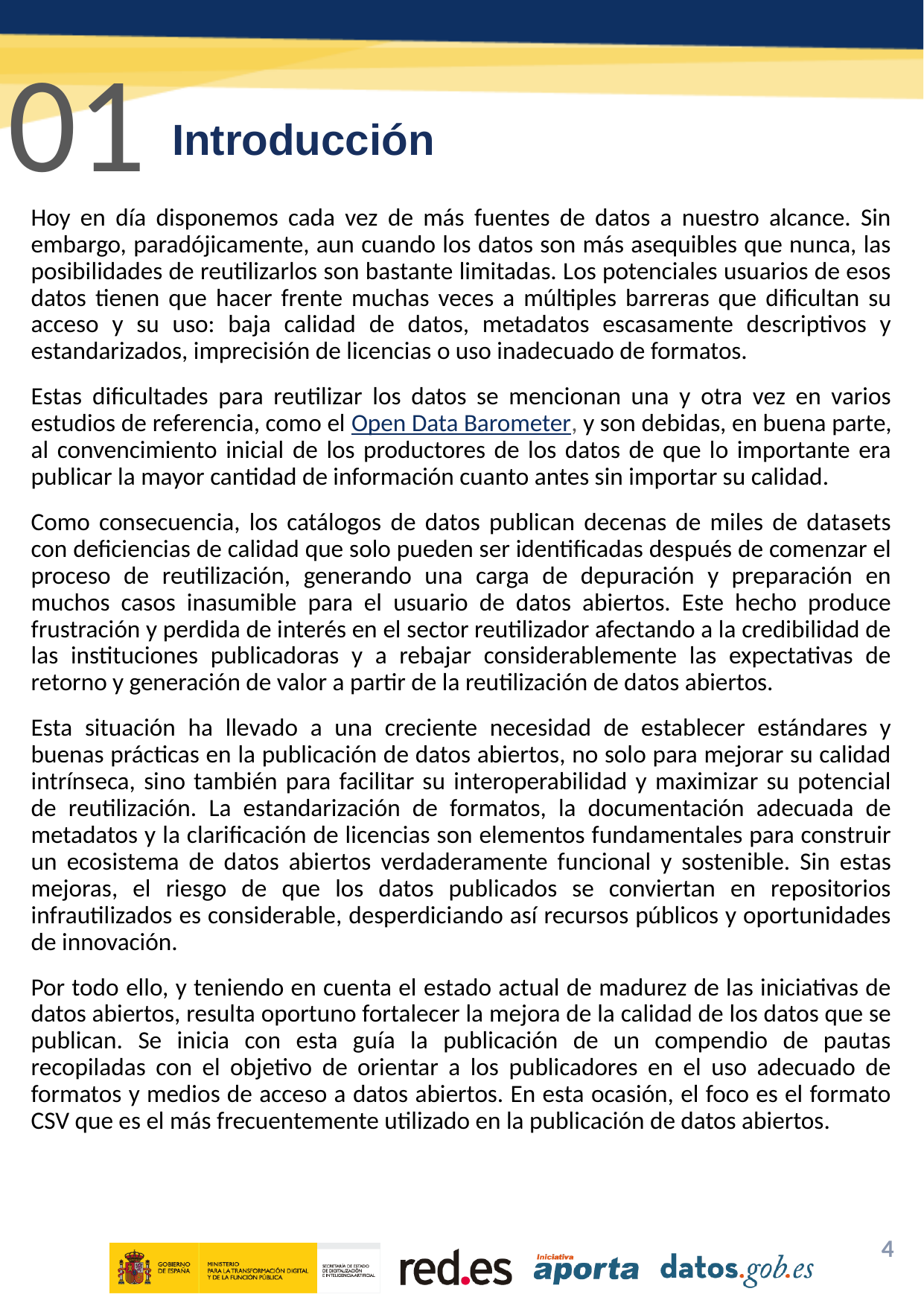

01
# Introducción
Hoy en día disponemos cada vez de más fuentes de datos a nuestro alcance. Sin embargo, paradójicamente, aun cuando los datos son más asequibles que nunca, las posibilidades de reutilizarlos son bastante limitadas. Los potenciales usuarios de esos datos tienen que hacer frente muchas veces a múltiples barreras que dificultan su acceso y su uso: baja calidad de datos, metadatos escasamente descriptivos y estandarizados, imprecisión de licencias o uso inadecuado de formatos.
Estas dificultades para reutilizar los datos se mencionan una y otra vez en varios estudios de referencia, como el Open Data Barometer, y son debidas, en buena parte, al convencimiento inicial de los productores de los datos de que lo importante era publicar la mayor cantidad de información cuanto antes sin importar su calidad.
Como consecuencia, los catálogos de datos publican decenas de miles de datasets con deficiencias de calidad que solo pueden ser identificadas después de comenzar el proceso de reutilización, generando una carga de depuración y preparación en muchos casos inasumible para el usuario de datos abiertos. Este hecho produce frustración y perdida de interés en el sector reutilizador afectando a la credibilidad de las instituciones publicadoras y a rebajar considerablemente las expectativas de retorno y generación de valor a partir de la reutilización de datos abiertos.
Esta situación ha llevado a una creciente necesidad de establecer estándares y buenas prácticas en la publicación de datos abiertos, no solo para mejorar su calidad intrínseca, sino también para facilitar su interoperabilidad y maximizar su potencial de reutilización. La estandarización de formatos, la documentación adecuada de metadatos y la clarificación de licencias son elementos fundamentales para construir un ecosistema de datos abiertos verdaderamente funcional y sostenible. Sin estas mejoras, el riesgo de que los datos publicados se conviertan en repositorios infrautilizados es considerable, desperdiciando así recursos públicos y oportunidades de innovación.
Por todo ello, y teniendo en cuenta el estado actual de madurez de las iniciativas de datos abiertos, resulta oportuno fortalecer la mejora de la calidad de los datos que se publican. Se inicia con esta guía la publicación de un compendio de pautas recopiladas con el objetivo de orientar a los publicadores en el uso adecuado de formatos y medios de acceso a datos abiertos. En esta ocasión, el foco es el formato CSV que es el más frecuentemente utilizado en la publicación de datos abiertos.